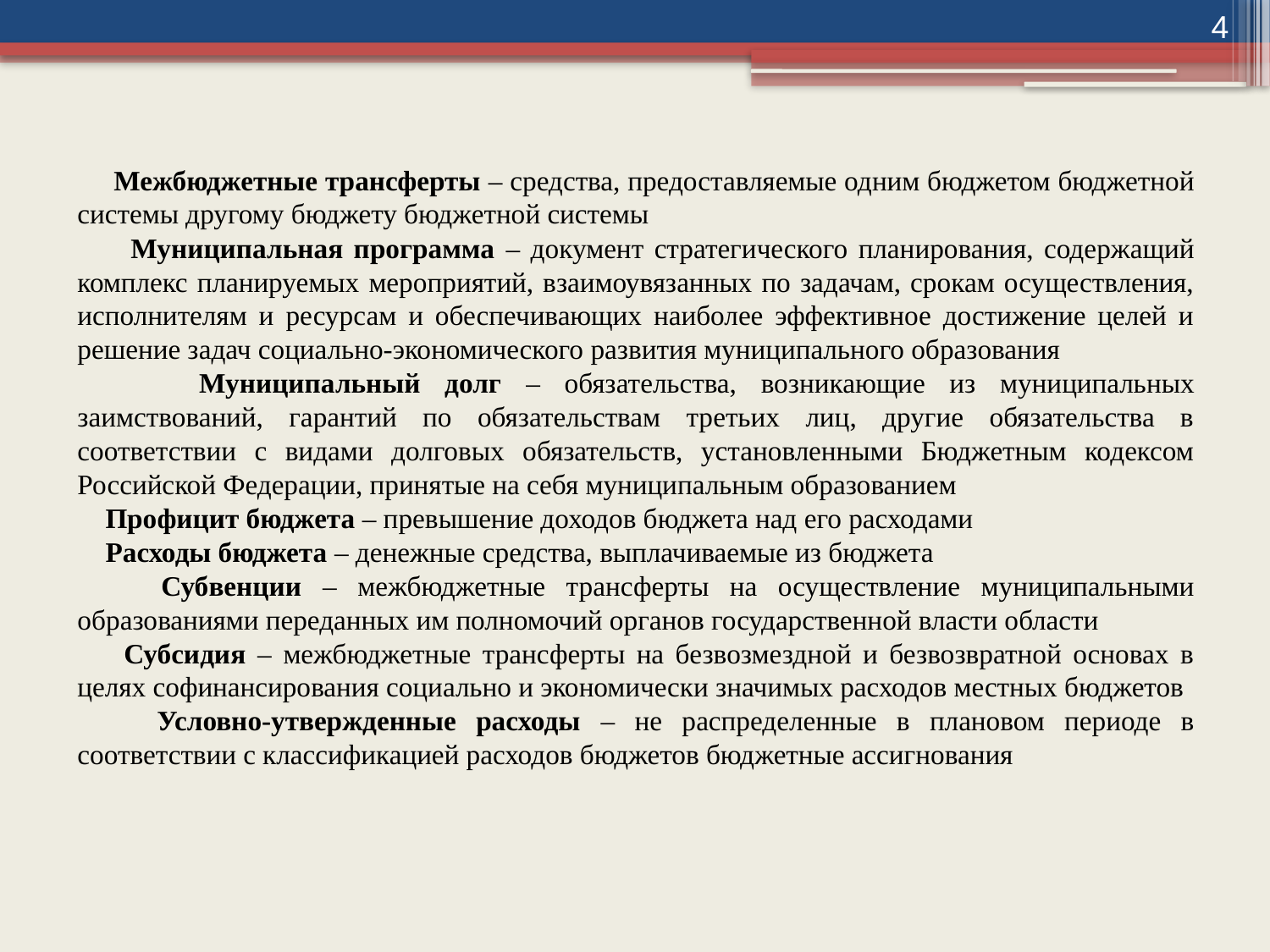

4
     Межбюджетные трансферты – средства, предоставляемые одним бюджетом бюджетной системы другому бюджету бюджетной системы
     Муниципальная программа – документ стратегического планирования, содержащий комплекс планируемых мероприятий, взаимоувязанных по задачам, срокам осуществления, исполнителям и ресурсам и обеспечивающих наиболее эффективное достижение целей и решение задач социально-экономического развития муниципального образования
     Муниципальный долг – обязательства, возникающие из муниципальных заимствований, гарантий по обязательствам третьих лиц, другие обязательства в соответствии с видами долговых обязательств, установленными Бюджетным кодексом Российской Федерации, принятые на себя муниципальным образованием
    Профицит бюджета – превышение доходов бюджета над его расходами
    Расходы бюджета – денежные средства, выплачиваемые из бюджета
    Субвенции – межбюджетные трансферты на осуществление муниципальными образованиями переданных им полномочий органов государственной власти области
    Субсидия – межбюджетные трансферты на безвозмездной и безвозвратной основах в целях софинансирования социально и экономически значимых расходов местных бюджетов
    Условно-утвержденные расходы – не распределенные в плановом периоде в соответствии с классификацией расходов бюджетов бюджетные ассигнования